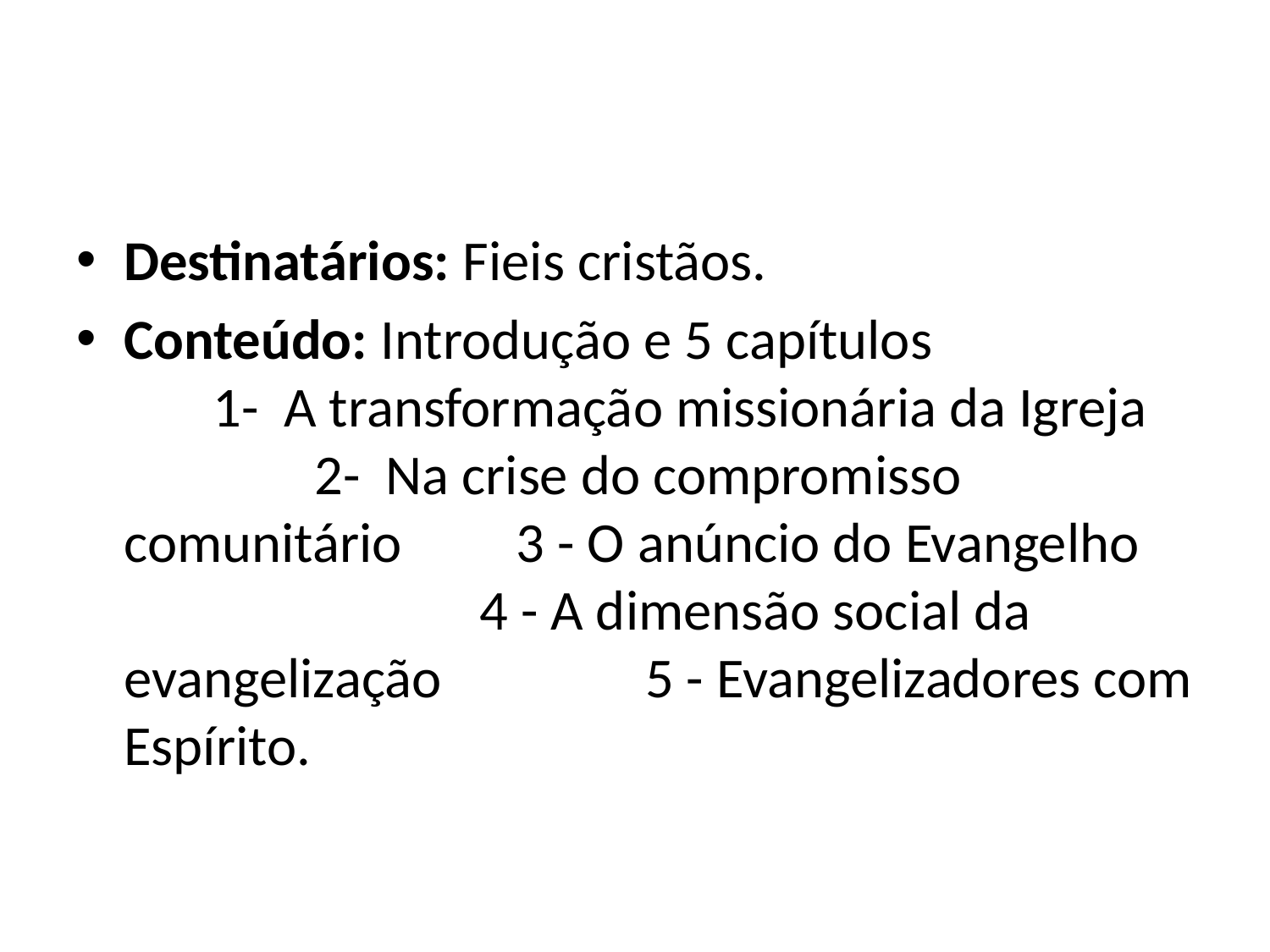

Destinatários: Fieis cristãos.
Conteúdo: Introdução e 5 capítulos		            1-  A transformação missionária da Igreja	     2-  Na crise do compromisso comunitário         3 - O anúncio do Evangelho                                 4 - A dimensão social da evangelização                5 - Evangelizadores com Espírito.